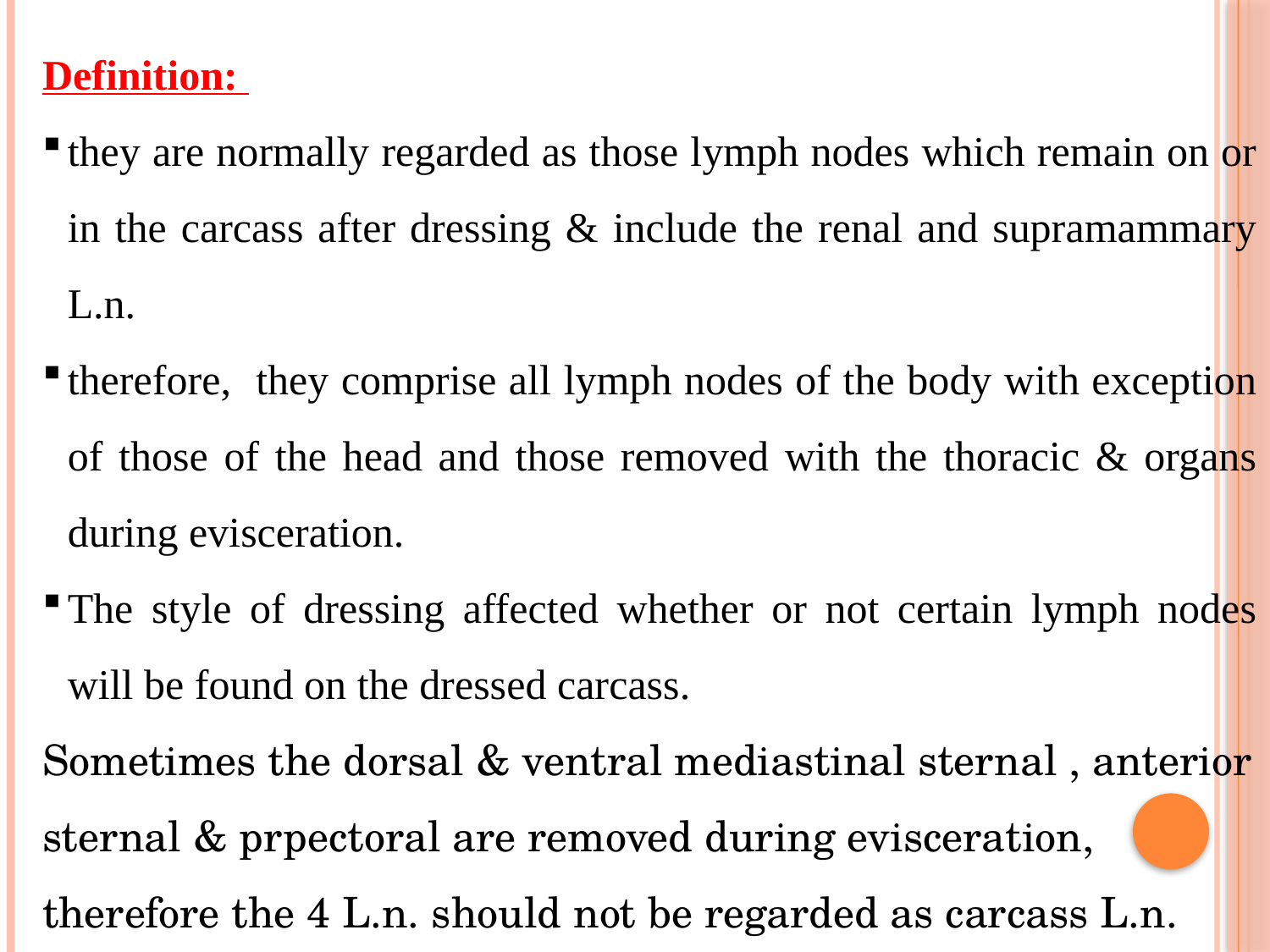

Definition:
they are normally regarded as those lymph nodes which remain on or in the carcass after dressing & include the renal and supramammary L.n.
therefore,  they comprise all lymph nodes of the body with exception of those of the head and those removed with the thoracic & organs during evisceration.
The style of dressing affected whether or not certain lymph nodes will be found on the dressed carcass.
Sometimes the dorsal & ventral mediastinal sternal , anterior sternal & prpectoral are removed during evisceration, therefore the 4 L.n. should not be regarded as carcass L.n.